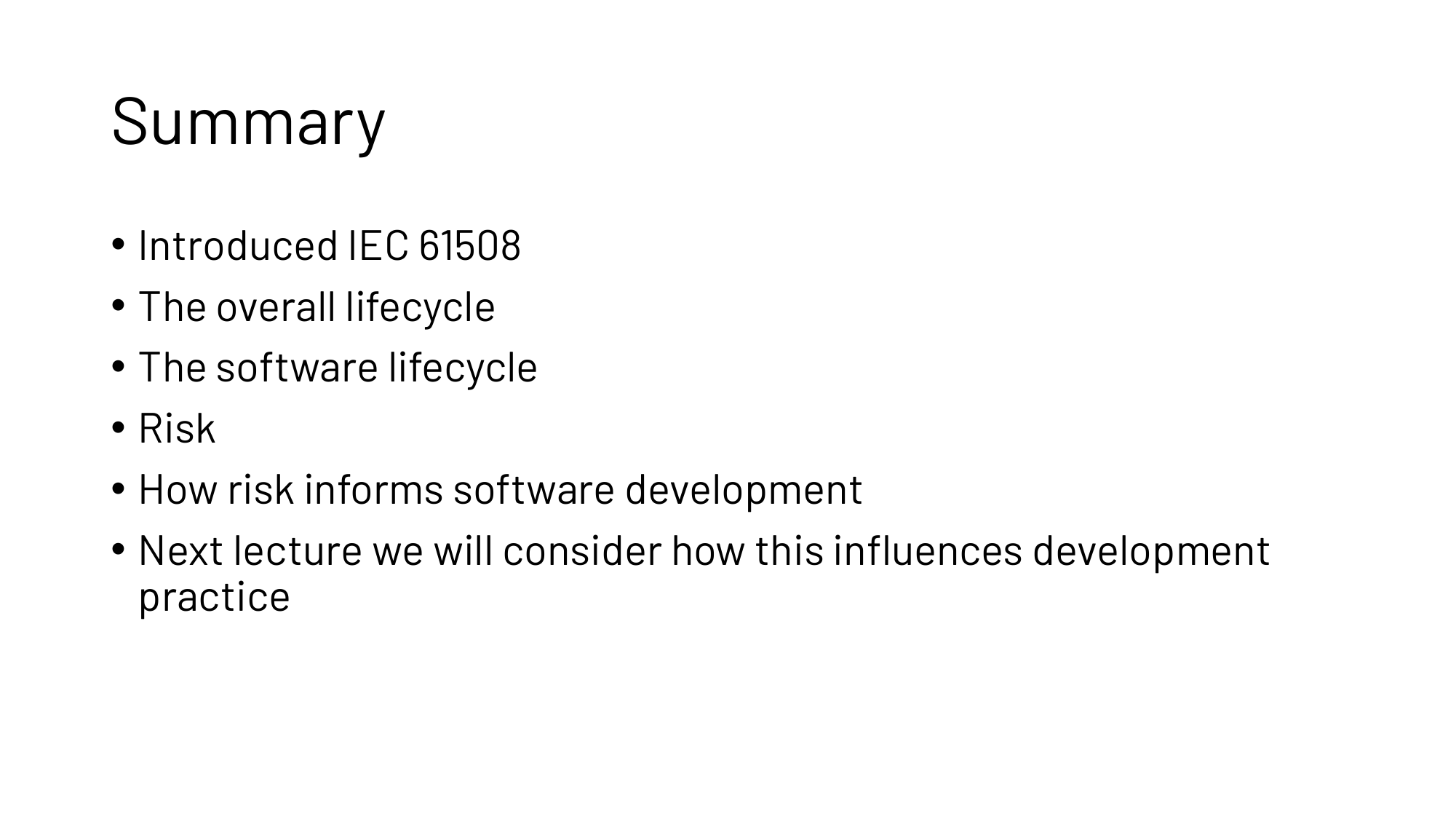

# Summary
Introduced IEC 61508
The overall lifecycle
The software lifecycle
Risk
How risk informs software development
Next lecture we will consider how this influences development practice